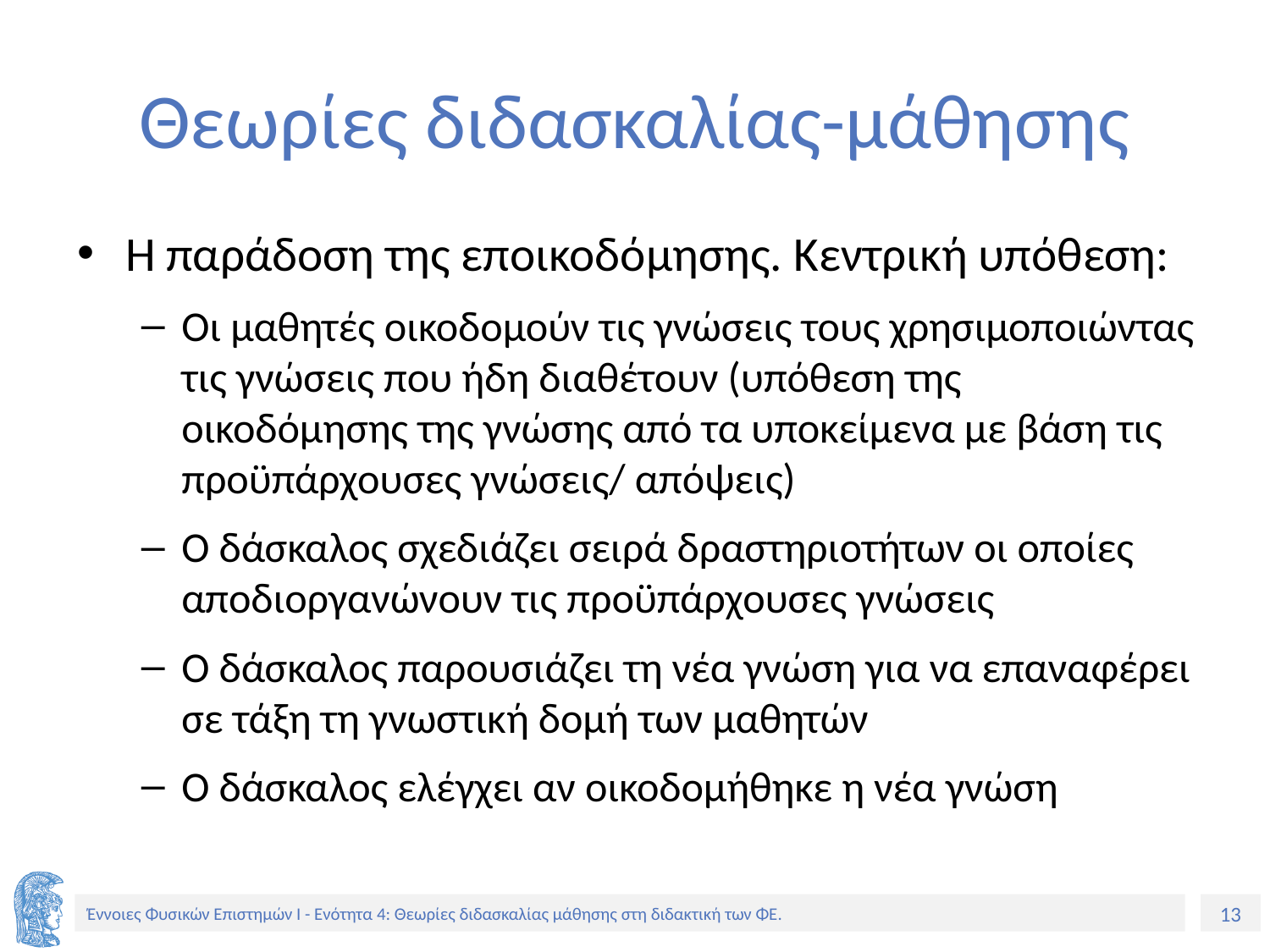

# Θεωρίες διδασκαλίας-μάθησης
Η παράδοση της εποικοδόμησης. Κεντρική υπόθεση:
Οι μαθητές οικοδομούν τις γνώσεις τους χρησιμοποιώντας τις γνώσεις που ήδη διαθέτουν (υπόθεση της οικοδόμησης της γνώσης από τα υποκείμενα με βάση τις προϋπάρχουσες γνώσεις/ απόψεις)
Ο δάσκαλος σχεδιάζει σειρά δραστηριοτήτων οι οποίες αποδιοργανώνουν τις προϋπάρχουσες γνώσεις
Ο δάσκαλος παρουσιάζει τη νέα γνώση για να επαναφέρει σε τάξη τη γνωστική δομή των μαθητών
Ο δάσκαλος ελέγχει αν οικοδομήθηκε η νέα γνώση